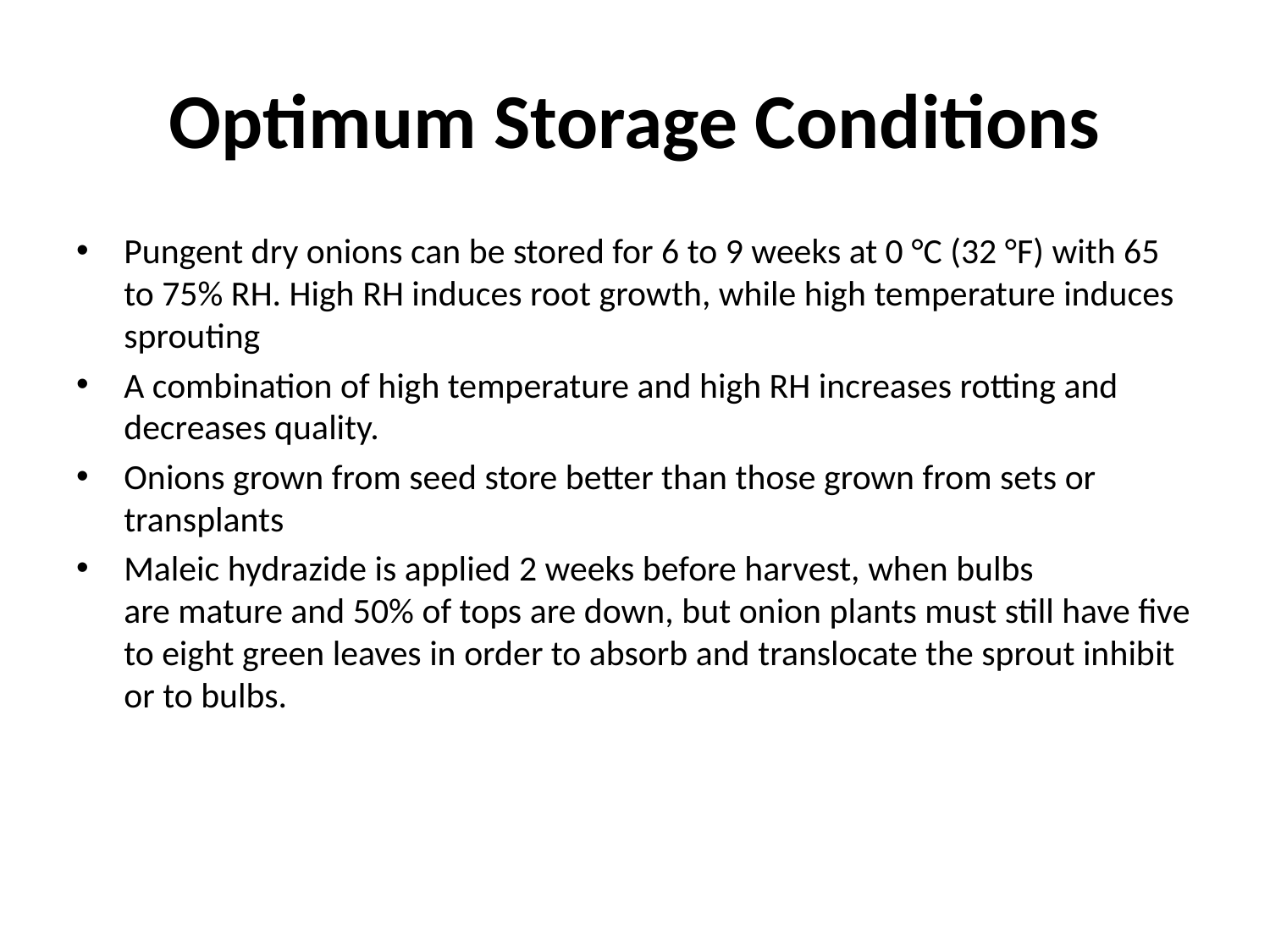

# Optimum Storage Conditions
Pungent dry onions can be stored for 6 to 9 weeks at 0 °C (32 °F) with 65 to 75% RH. High RH induces root growth, while high temperature induces sprouting
A combination of high temperature and high RH increases rotting and
decreases quality.
Onions grown from seed store better than those grown from sets or transplants
Maleic hydrazide is applied 2 weeks before harvest, when bulbs
are mature and 50% of tops are down, but onion plants must still have five to eight green leaves in order to absorb and translocate the sprout inhibit or to bulbs.